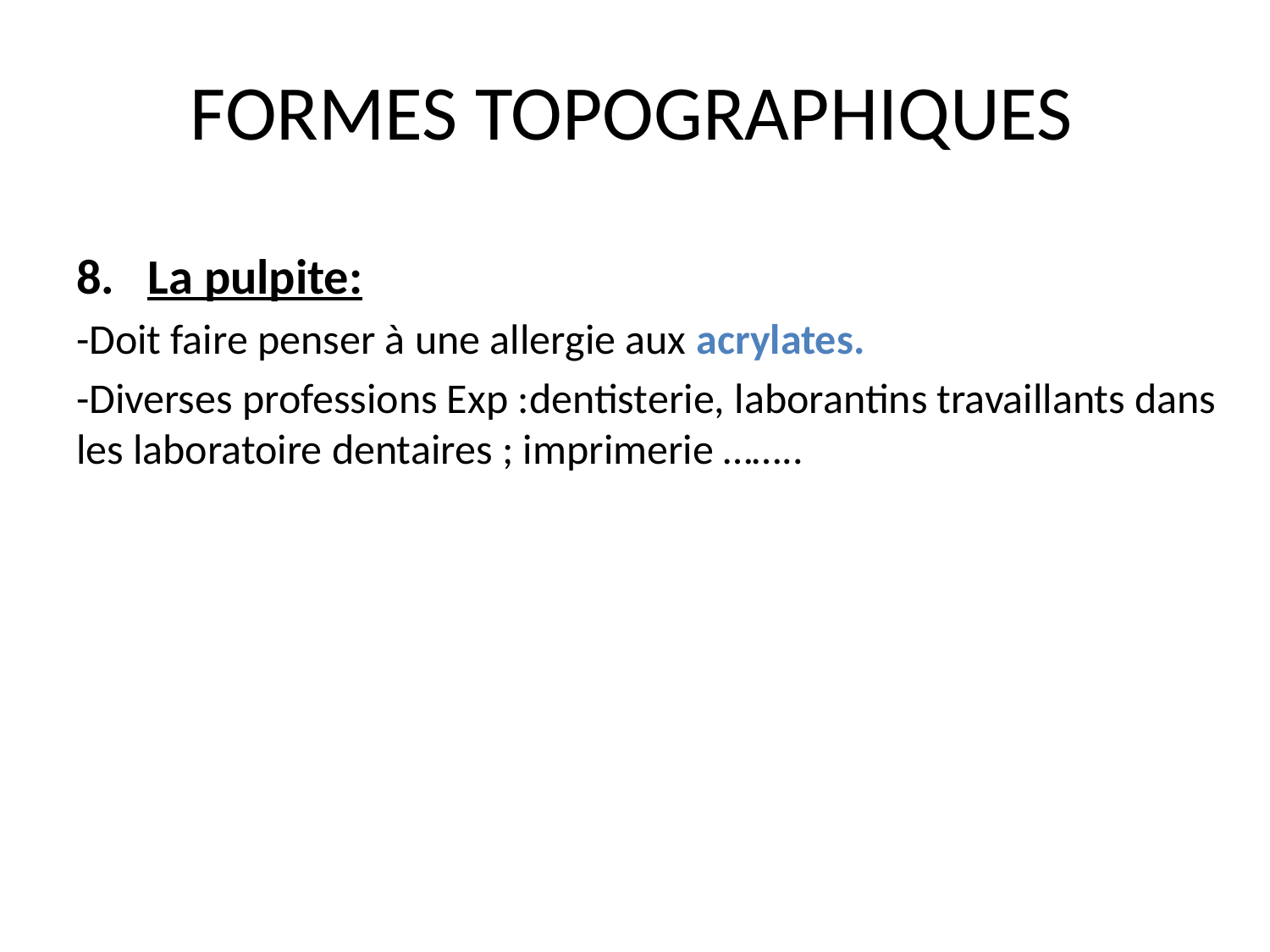

# FORMES TOPOGRAPHIQUES
La pulpite:
-Doit faire penser à une allergie aux acrylates.
-Diverses professions Exp :dentisterie, laborantins travaillants dans les laboratoire dentaires ; imprimerie ……..